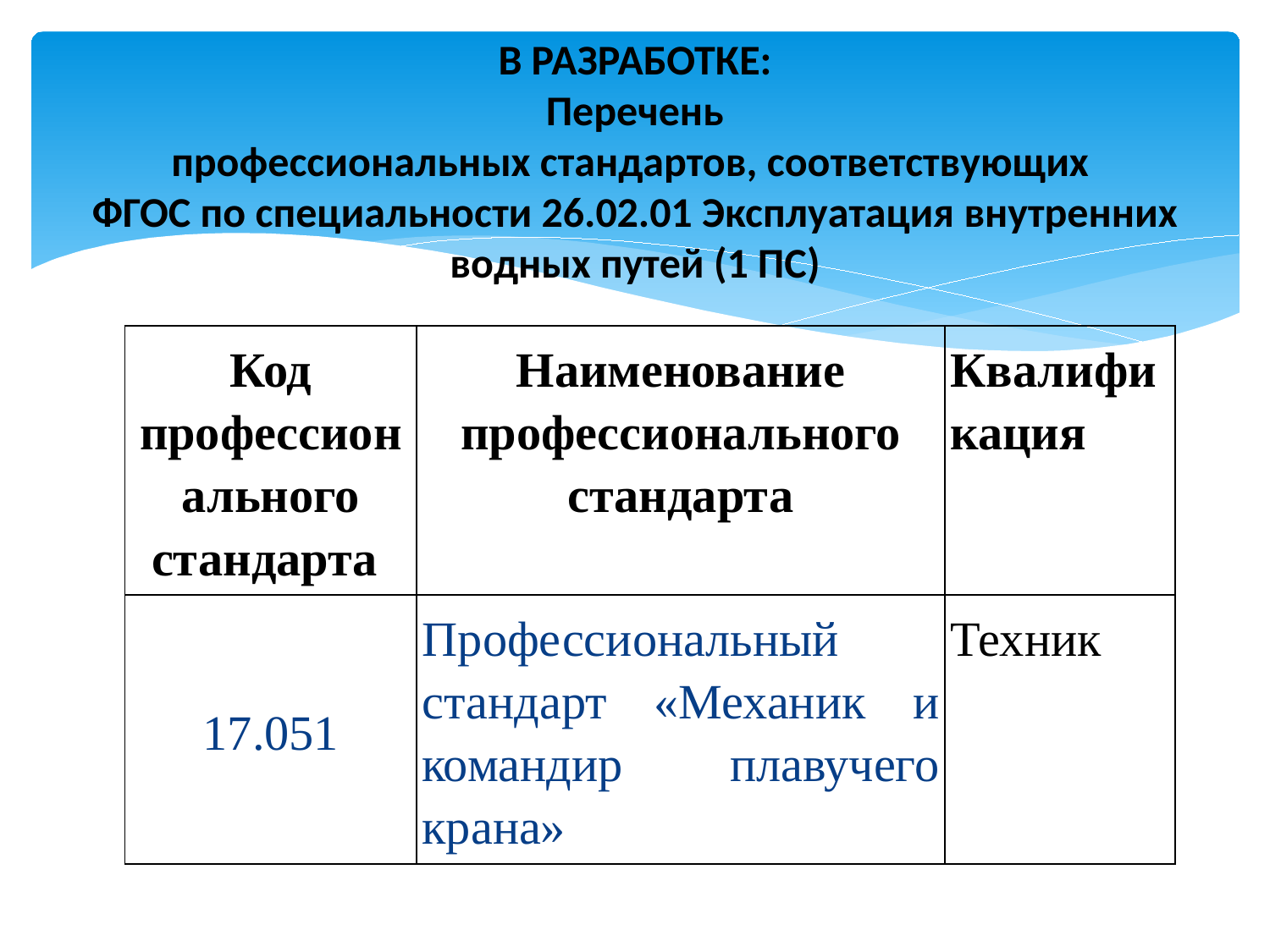

# В РАЗРАБОТКЕ: Перечень профессиональных стандартов, соответствующих ФГОС по специальности 26.02.01 Эксплуатация внутренних водных путей (1 ПС)
| Код профессионального стандарта | Наименование профессионального стандарта | Квалификация |
| --- | --- | --- |
| 17.051 | Профессиональный стандарт «Механик и командир плавучего крана» | Техник |